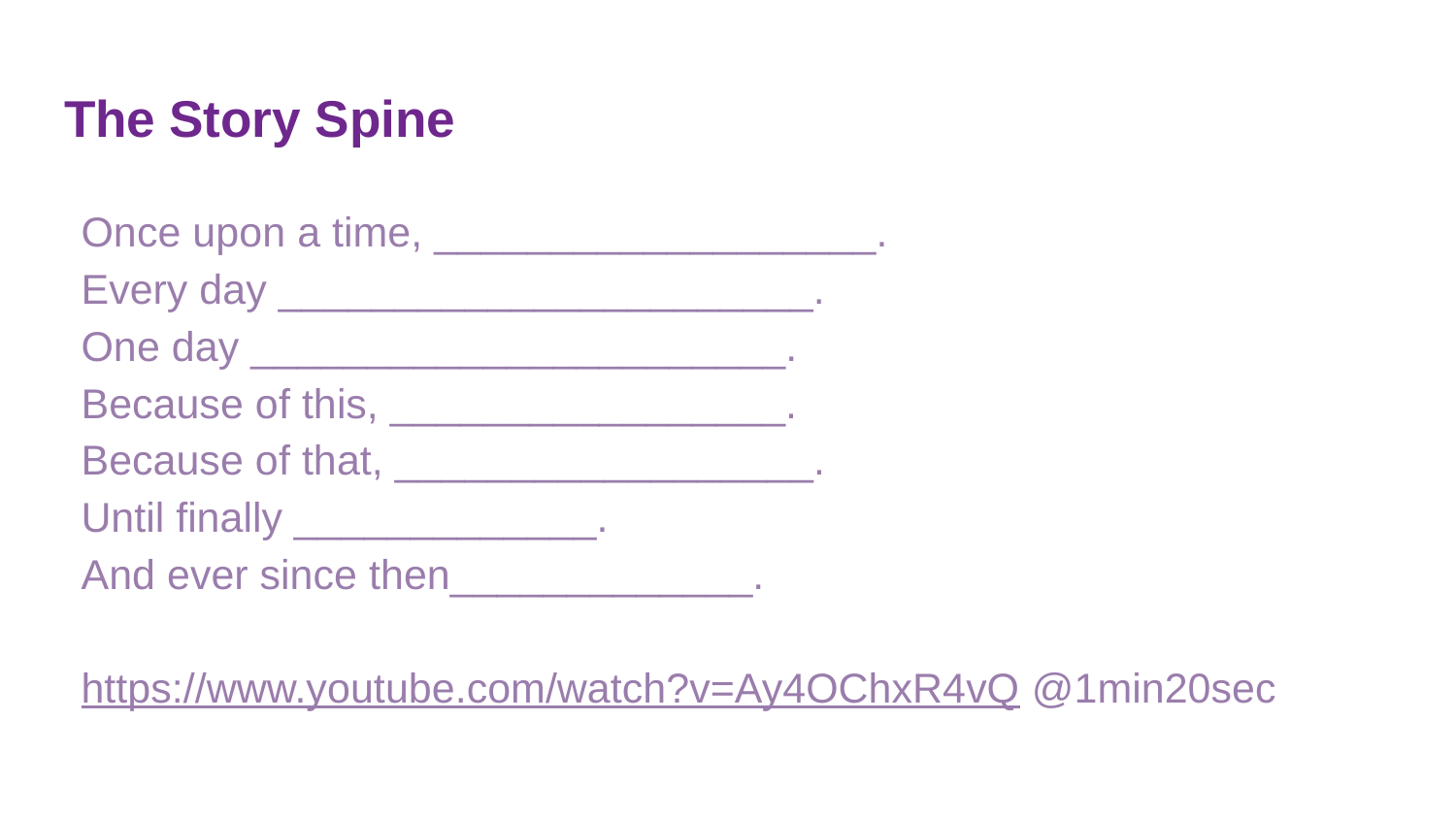

# The Story Spine
Once upon a time, ___________________.
Every day _______________________.
One day _______________________.
Because of this, _________________.
Because of that, __________________.
Until finally _____________.
And ever since then_____________.

https://www.youtube.com/watch?v=Ay4OChxR4vQ @1min20sec